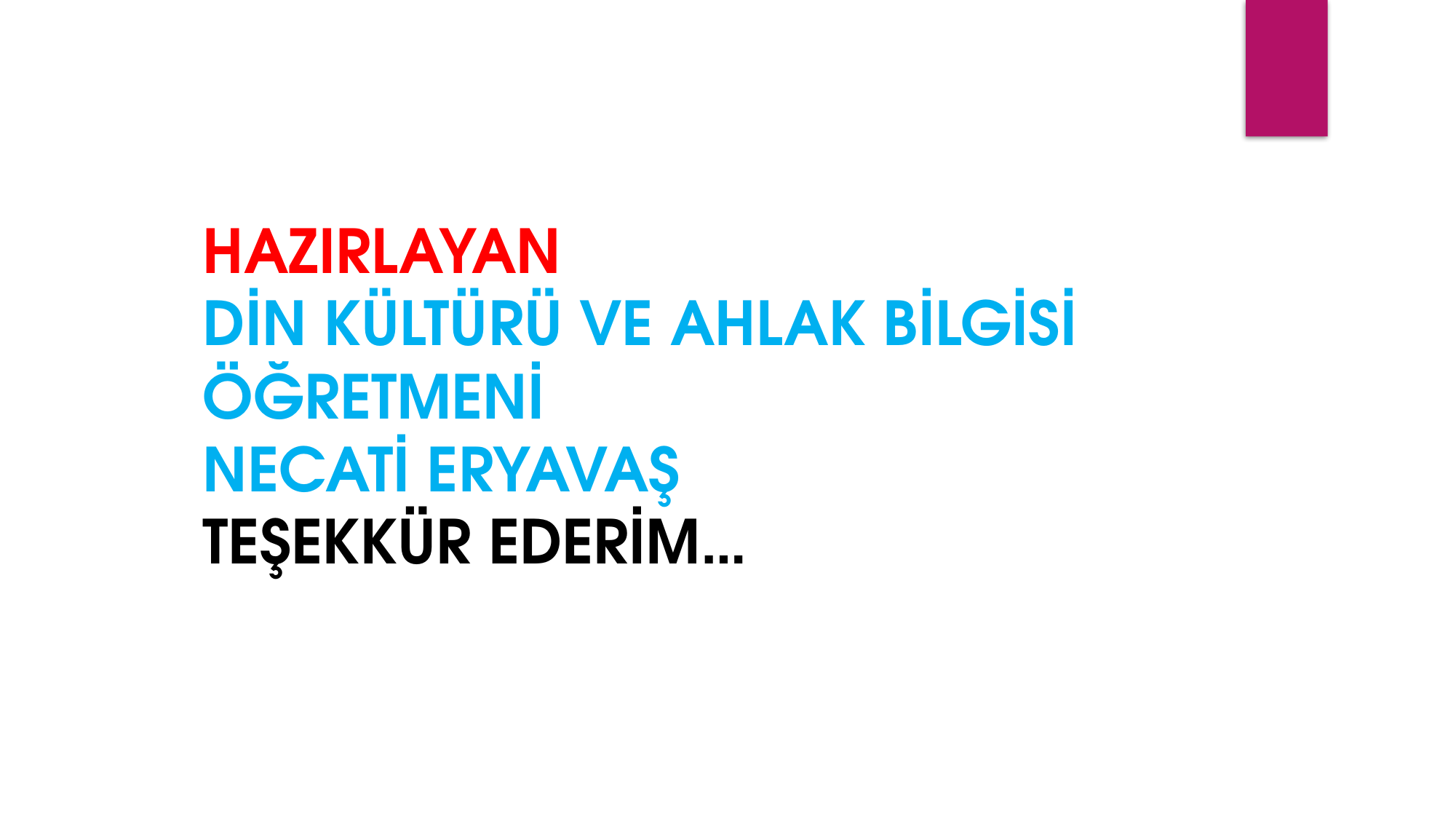

HAZIRLAYAN
DİN KÜLTÜRÜ VE AHLAK BİLGİSİ ÖĞRETMENİ
NECATİ ERYAVAŞ
TEŞEKKÜR EDERİM…